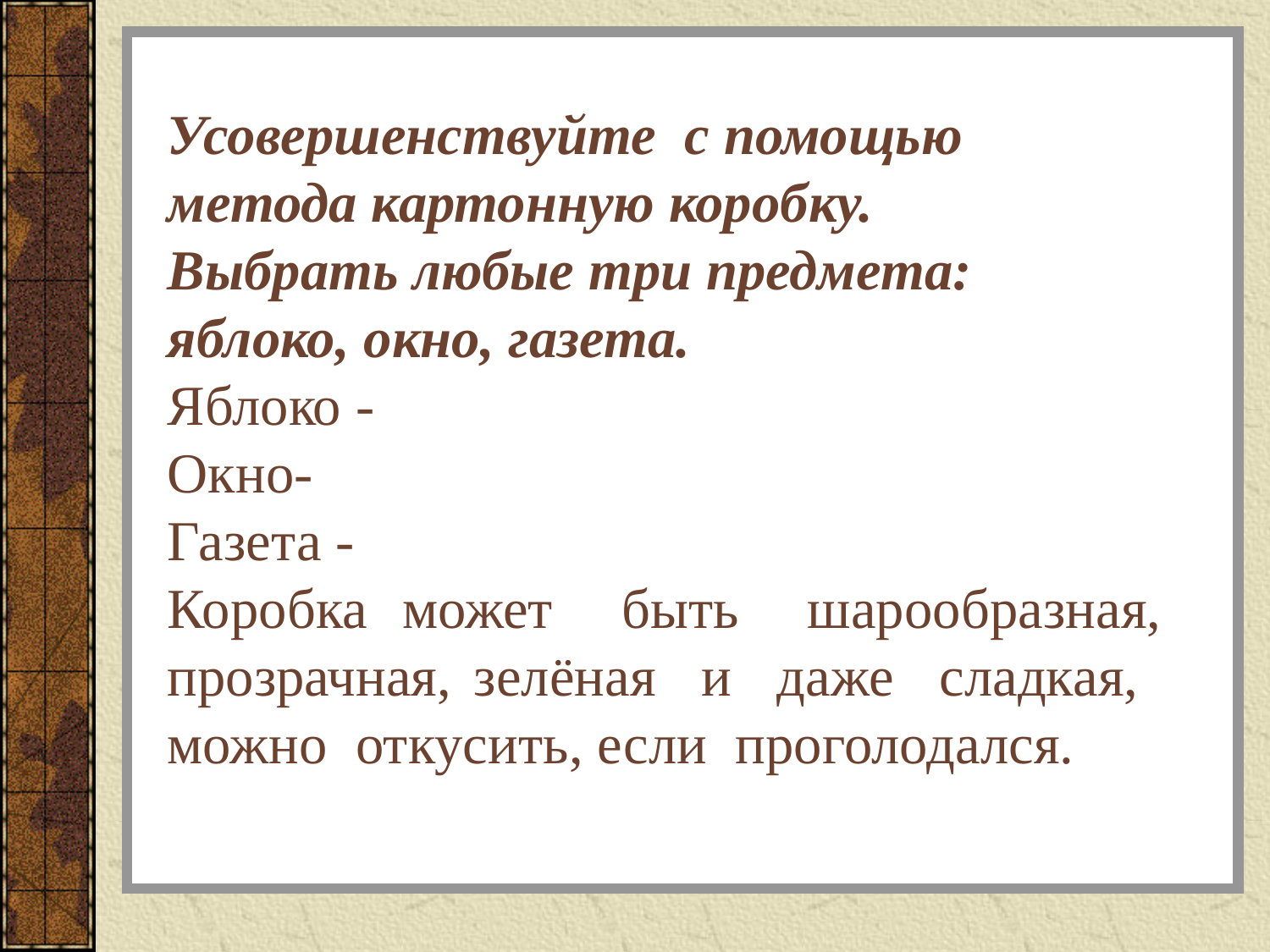

Усовершенствуйте  с помощью метода картонную коробку.
Выбрать любые три предмета:
яблоко, окно, газета.
Яблоко -
Окно-
Газета -
Коробка может  быть  шарообразная, прозрачная, зелёная  и  даже  сладкая,  можно  откусить, если  проголодался.